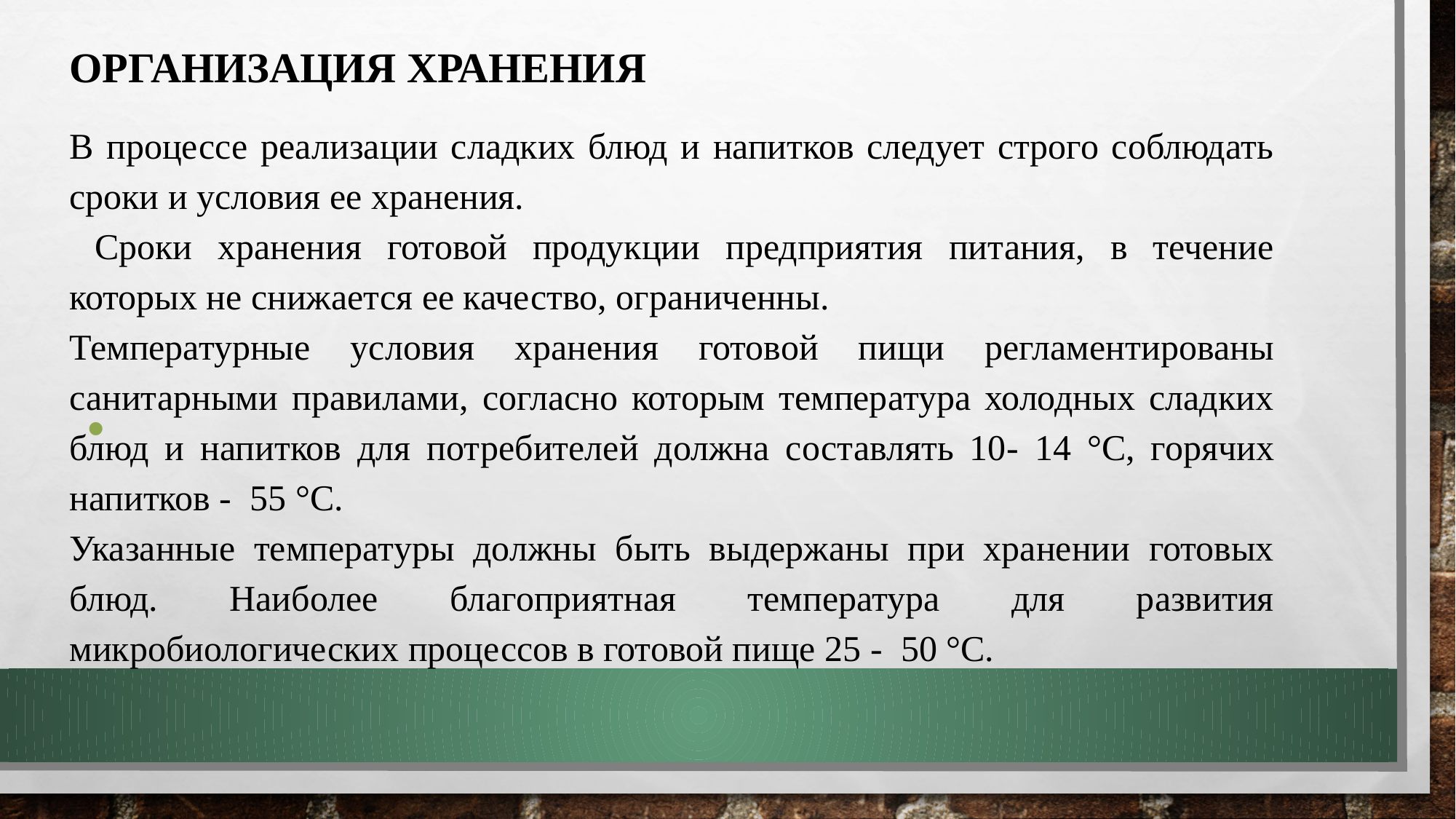

# Организация хранения
В процессе реализации сладких блюд и напитков следует строго соблюдать сроки и условия ее хранения.
 Сроки хранения готовой продукции предприятия питания, в течение которых не снижается ее качество, ограниченны.
Температурные условия хранения готовой пищи регламентированы санитарными правилами, согласно которым температура холодных сладких блюд и напитков для потребителей должна составлять 10- 14 °С, горячих напитков -  55 °С.
Указанные температуры должны быть выдержаны при хранении готовых блюд. Наиболее благоприятная температура для развития микробиологических процессов в готовой пище 25 -  50 °С.